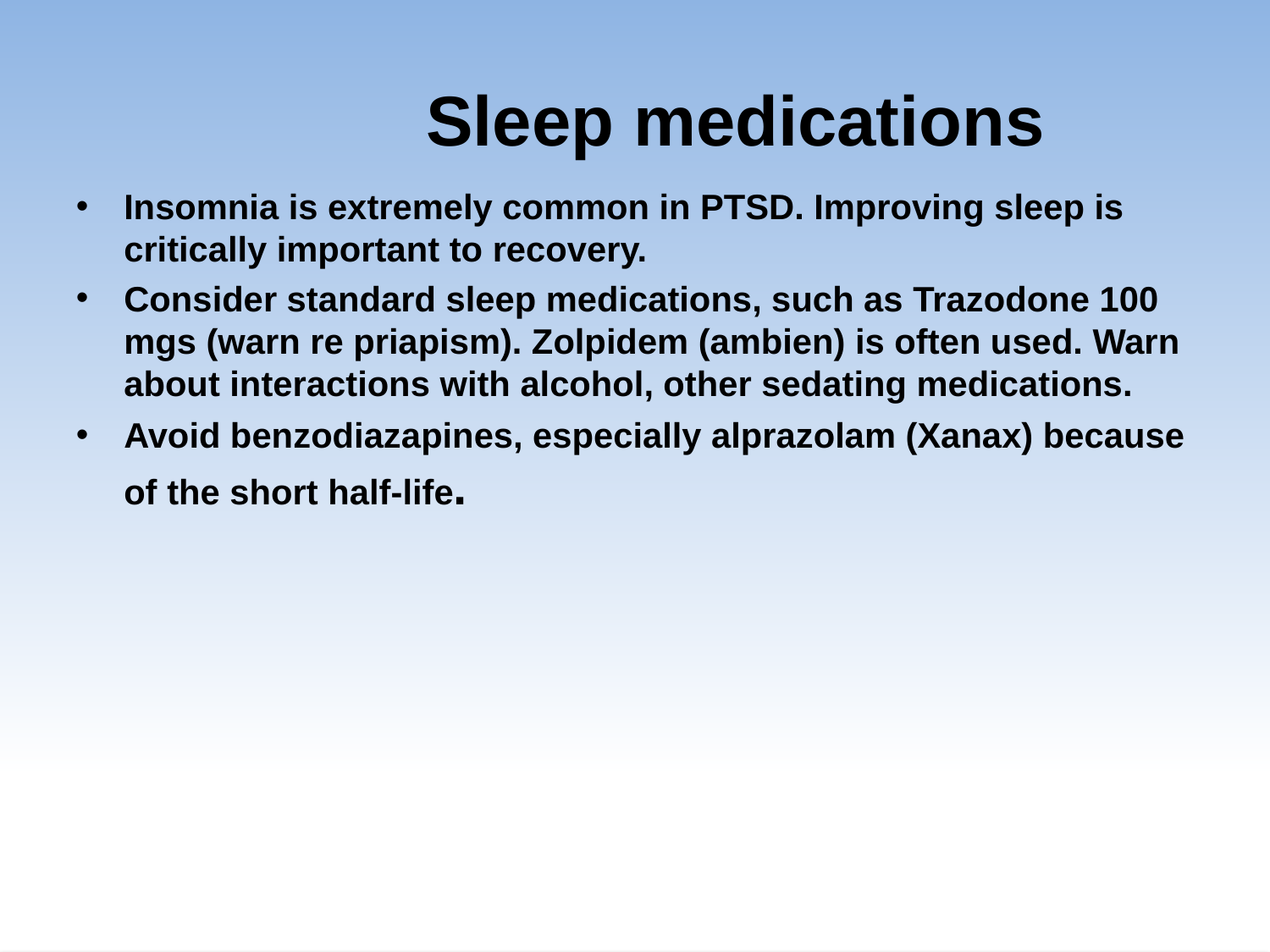

# Sleep medications
Insomnia is extremely common in PTSD. Improving sleep is critically important to recovery.
Consider standard sleep medications, such as Trazodone 100 mgs (warn re priapism). Zolpidem (ambien) is often used. Warn about interactions with alcohol, other sedating medications.
Avoid benzodiazapines, especially alprazolam (Xanax) because of the short half-life.